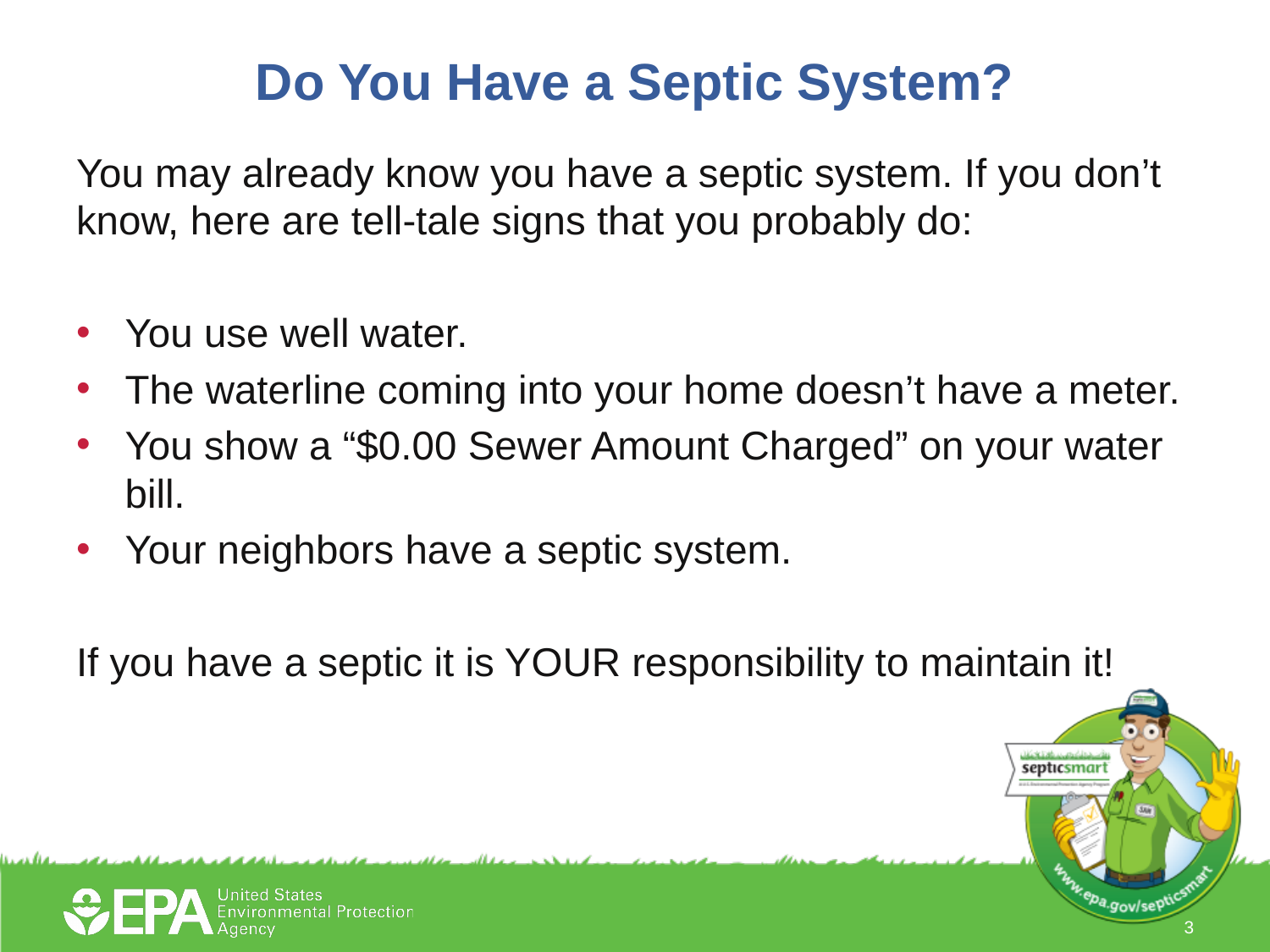

# Do You Have a Septic System?
You may already know you have a septic system. If you don’t know, here are tell-tale signs that you probably do:

You use well water.
The waterline coming into your home doesn’t have a meter.
You show a “$0.00 Sewer Amount Charged” on your water bill.
Your neighbors have a septic system.

If you have a septic it is YOUR responsibility to maintain it!

3